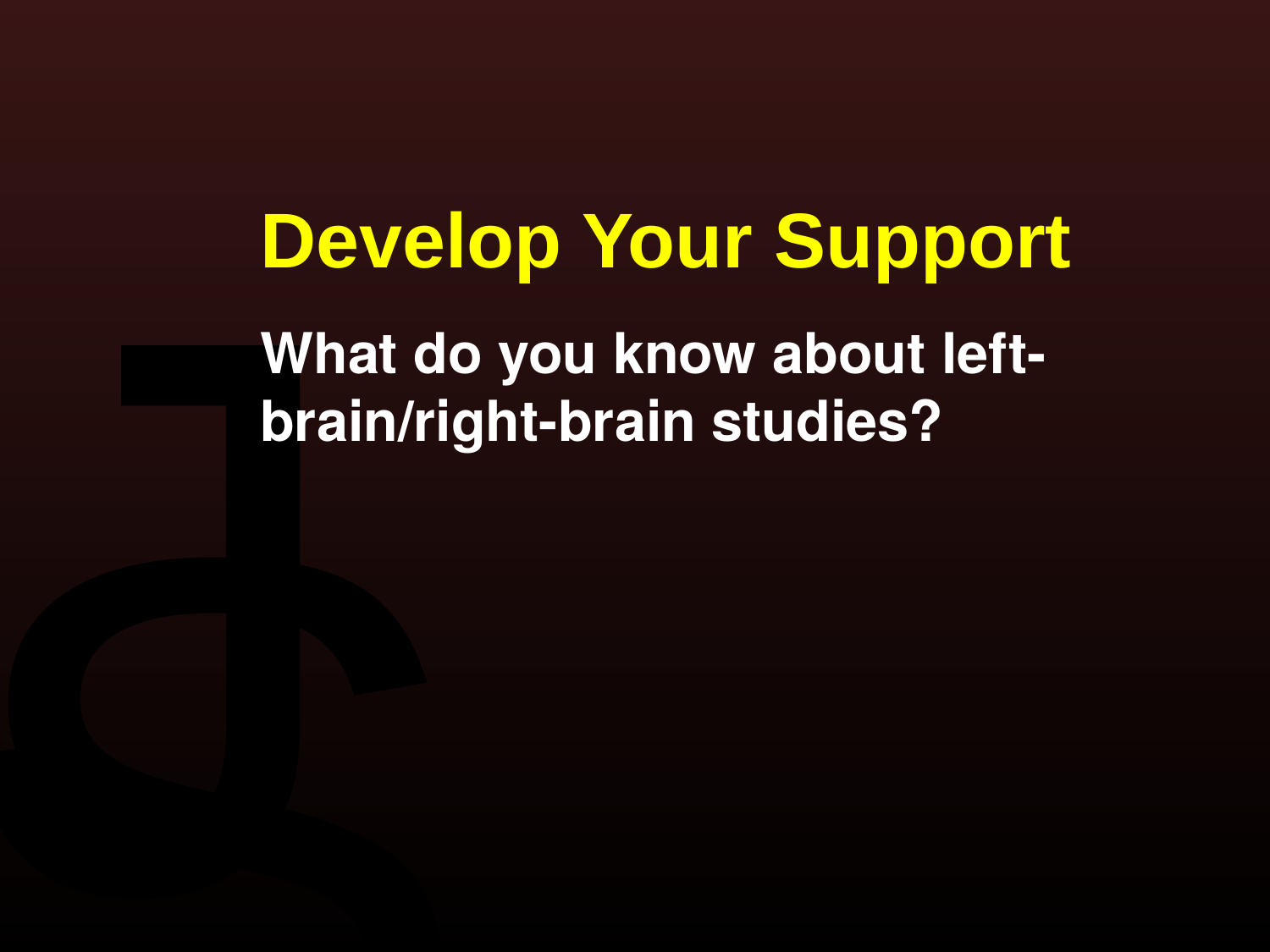

Develop Your Support
What do you know about left-brain/right-brain studies?